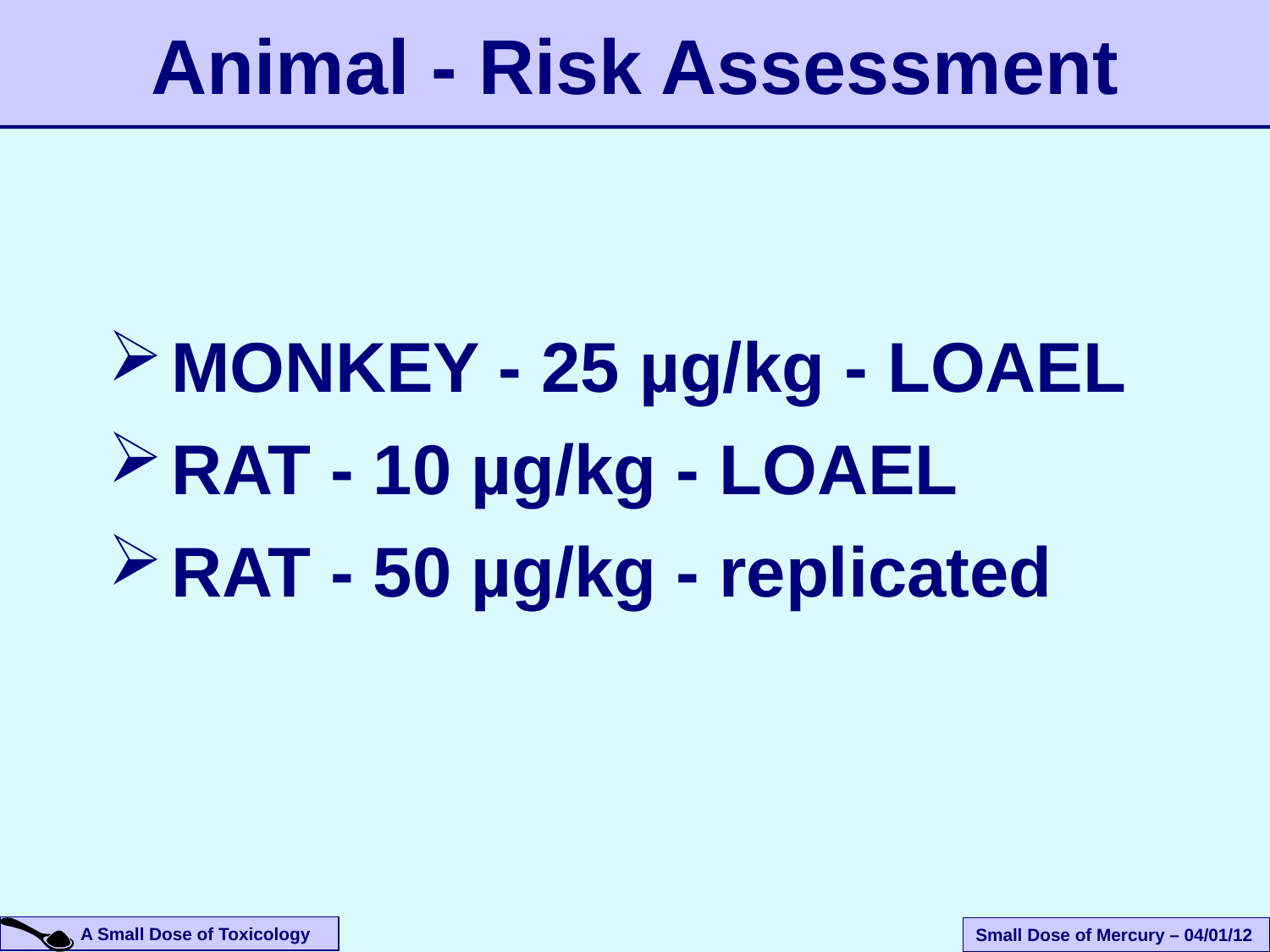

Animal - Risk Assessment
MONKEY - 25 µg/kg - LOAEL
RAT - 10 µg/kg - LOAEL
RAT - 50 µg/kg - replicated